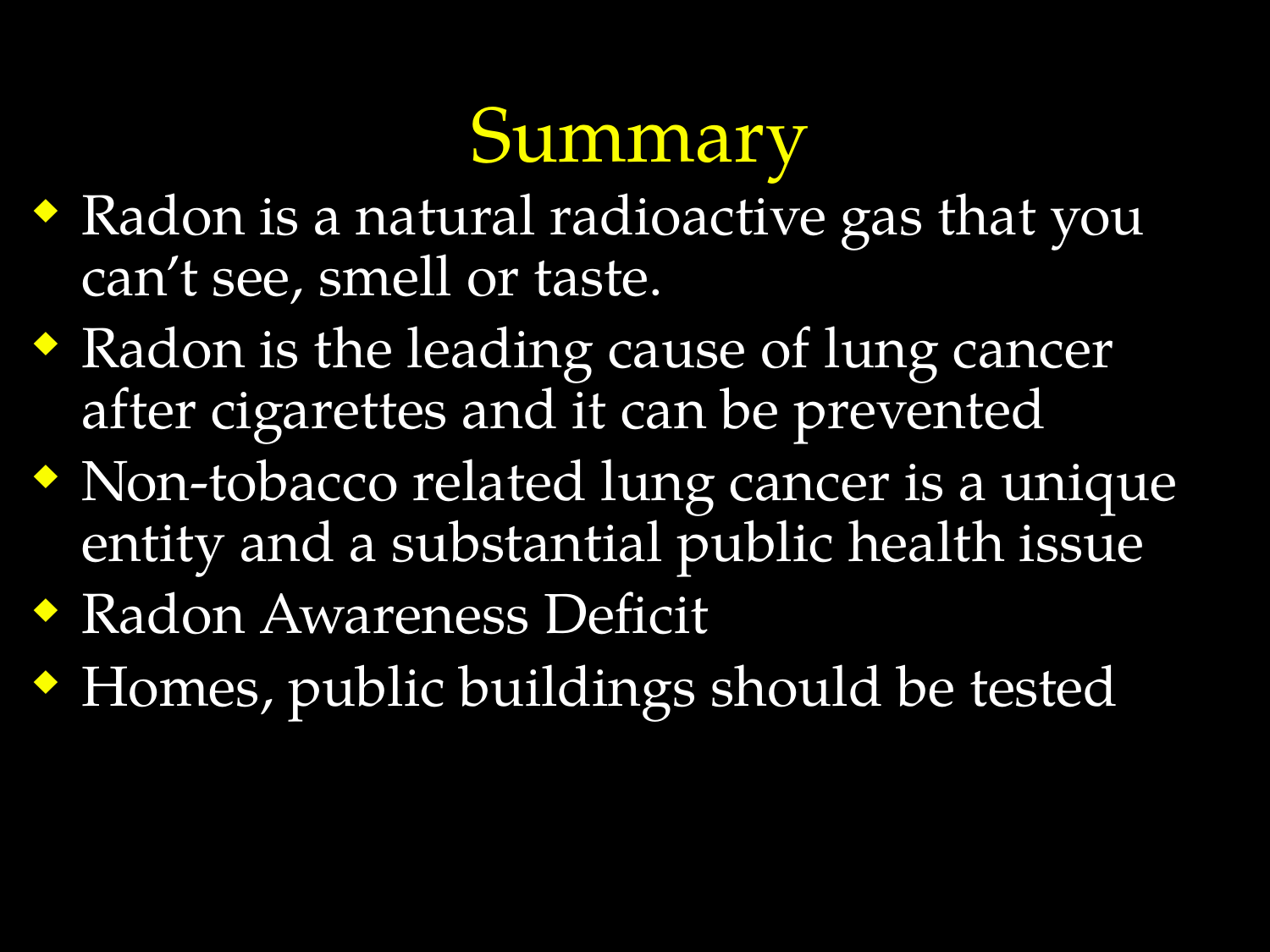

# Summary
Radon is a natural radioactive gas that you can’t see, smell or taste.
Radon is the leading cause of lung cancer after cigarettes and it can be prevented
Non-tobacco related lung cancer is a unique entity and a substantial public health issue
Radon Awareness Deficit
Homes, public buildings should be tested